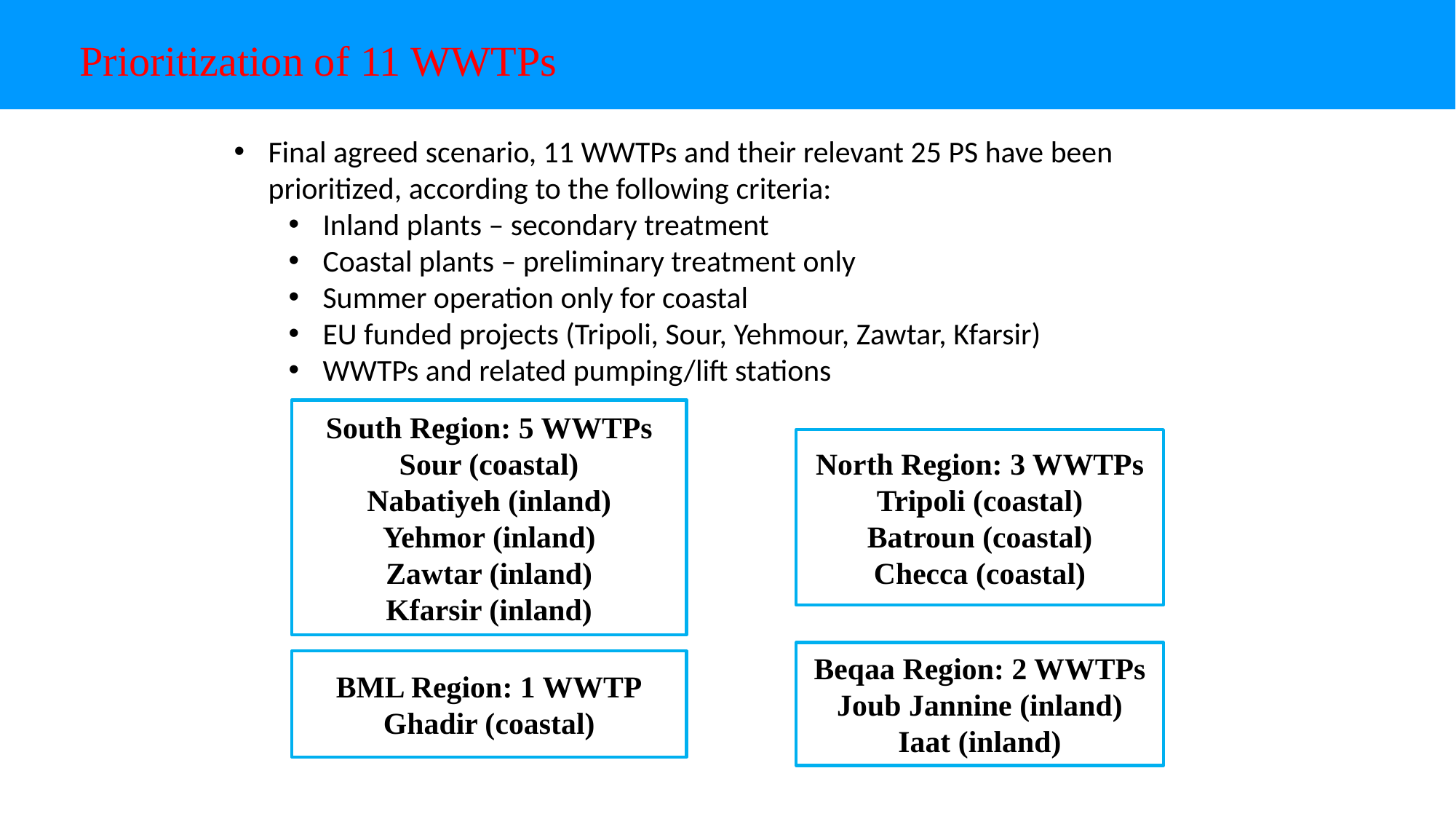

# Prioritization of 11 WWTPs
Final agreed scenario, 11 WWTPs and their relevant 25 PS have been prioritized, according to the following criteria:
Inland plants – secondary treatment
Coastal plants – preliminary treatment only
Summer operation only for coastal
EU funded projects (Tripoli, Sour, Yehmour, Zawtar, Kfarsir)
WWTPs and related pumping/lift stations
South Region: 5 WWTPs
Sour (coastal)
Nabatiyeh (inland)
Yehmor (inland)
Zawtar (inland)
Kfarsir (inland)
North Region: 3 WWTPs
Tripoli (coastal)
Batroun (coastal)
Checca (coastal)
Beqaa Region: 2 WWTPs
Joub Jannine (inland)
Iaat (inland)
BML Region: 1 WWTP
Ghadir (coastal)